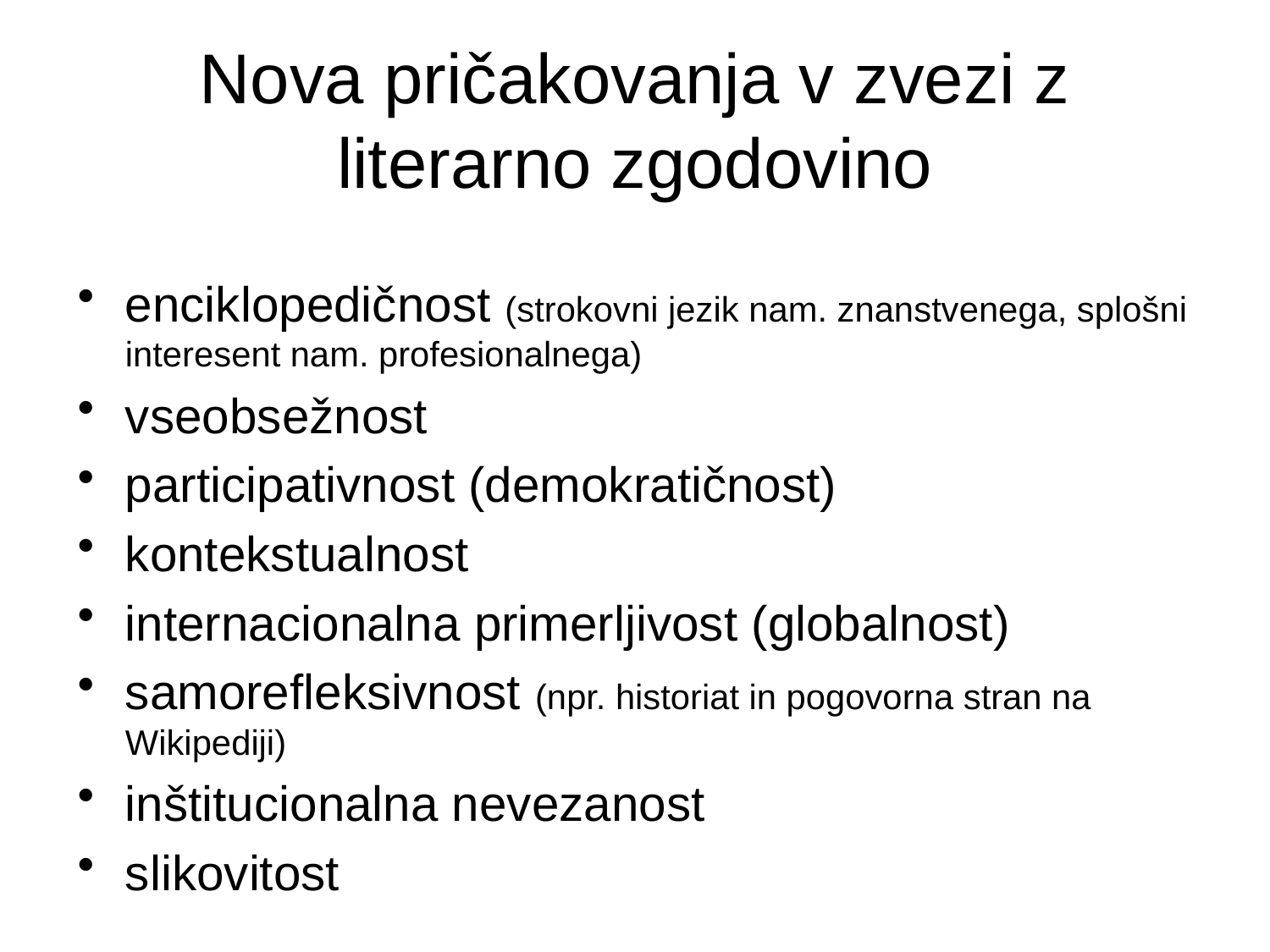

# Nova pričakovanja v zvezi z literarno zgodovino
enciklopedičnost (strokovni jezik nam. znanstvenega, splošni interesent nam. profesionalnega)
vseobsežnost
participativnost (demokratičnost)
kontekstualnost
internacionalna primerljivost (globalnost)
samorefleksivnost (npr. historiat in pogovorna stran na Wikipediji)
inštitucionalna nevezanost
slikovitost